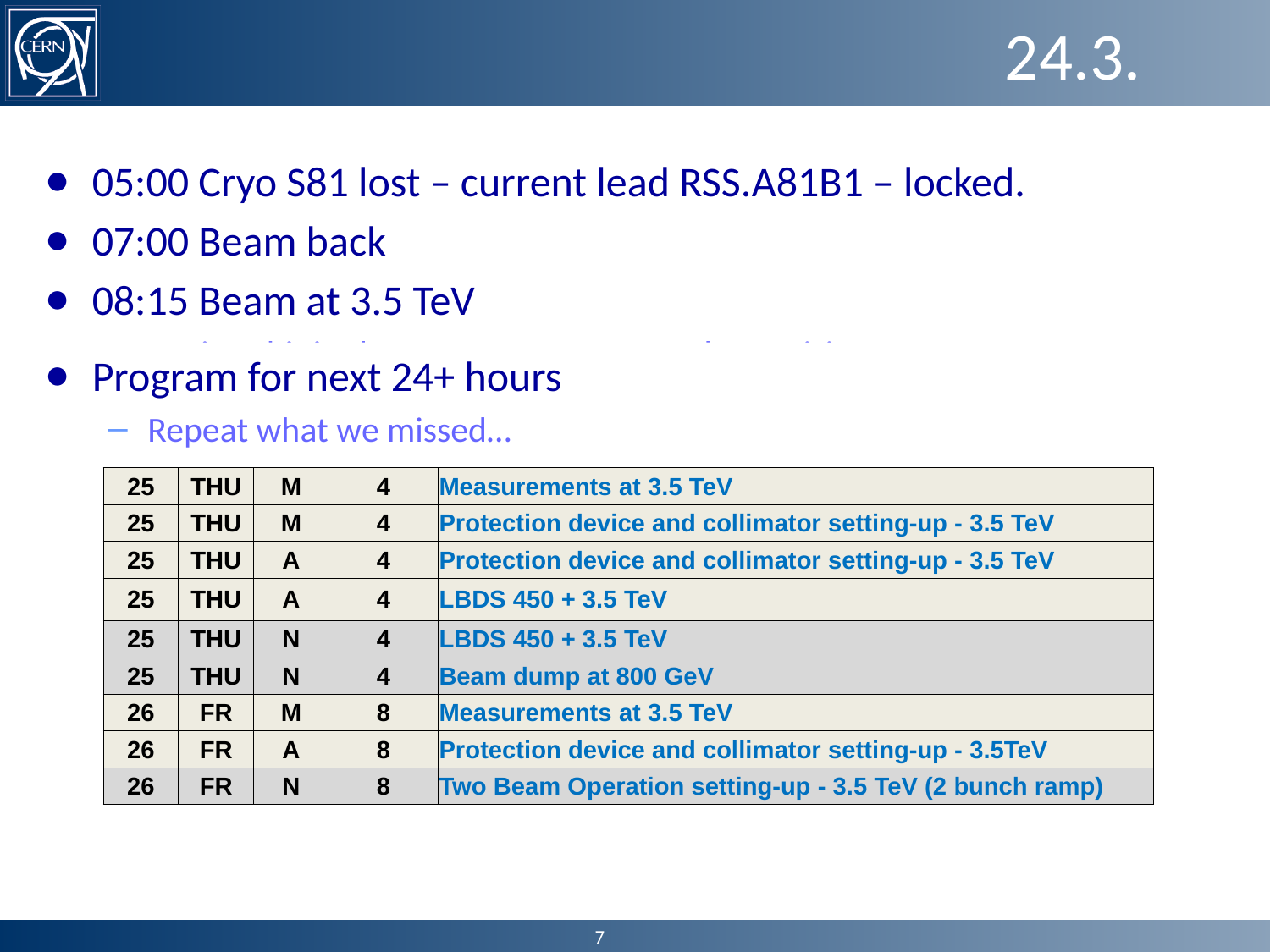

# 24.3.
05:00 Cryo S81 lost – current lead RSS.A81B1 – locked.
07:00 Beam back
08:15 Beam at 3.5 TeV
Again orbit in the ramp not great. Need to revisit once more…

Program for next 24+ hours
Repeat what we missed…
| 25 | THU | M | 4 | Measurements at 3.5 TeV |
| --- | --- | --- | --- | --- |
| 25 | THU | M | 4 | Protection device and collimator setting-up - 3.5 TeV |
| 25 | THU | A | 4 | Protection device and collimator setting-up - 3.5 TeV |
| 25 | THU | A | 4 | LBDS 450 + 3.5 TeV |
| 25 | THU | N | 4 | LBDS 450 + 3.5 TeV |
| 25 | THU | N | 4 | Beam dump at 800 GeV |
| 26 | FR | M | 8 | Measurements at 3.5 TeV |
| 26 | FR | A | 8 | Protection device and collimator setting-up - 3.5TeV |
| 26 | FR | N | 8 | Two Beam Operation setting-up - 3.5 TeV (2 bunch ramp) |
7